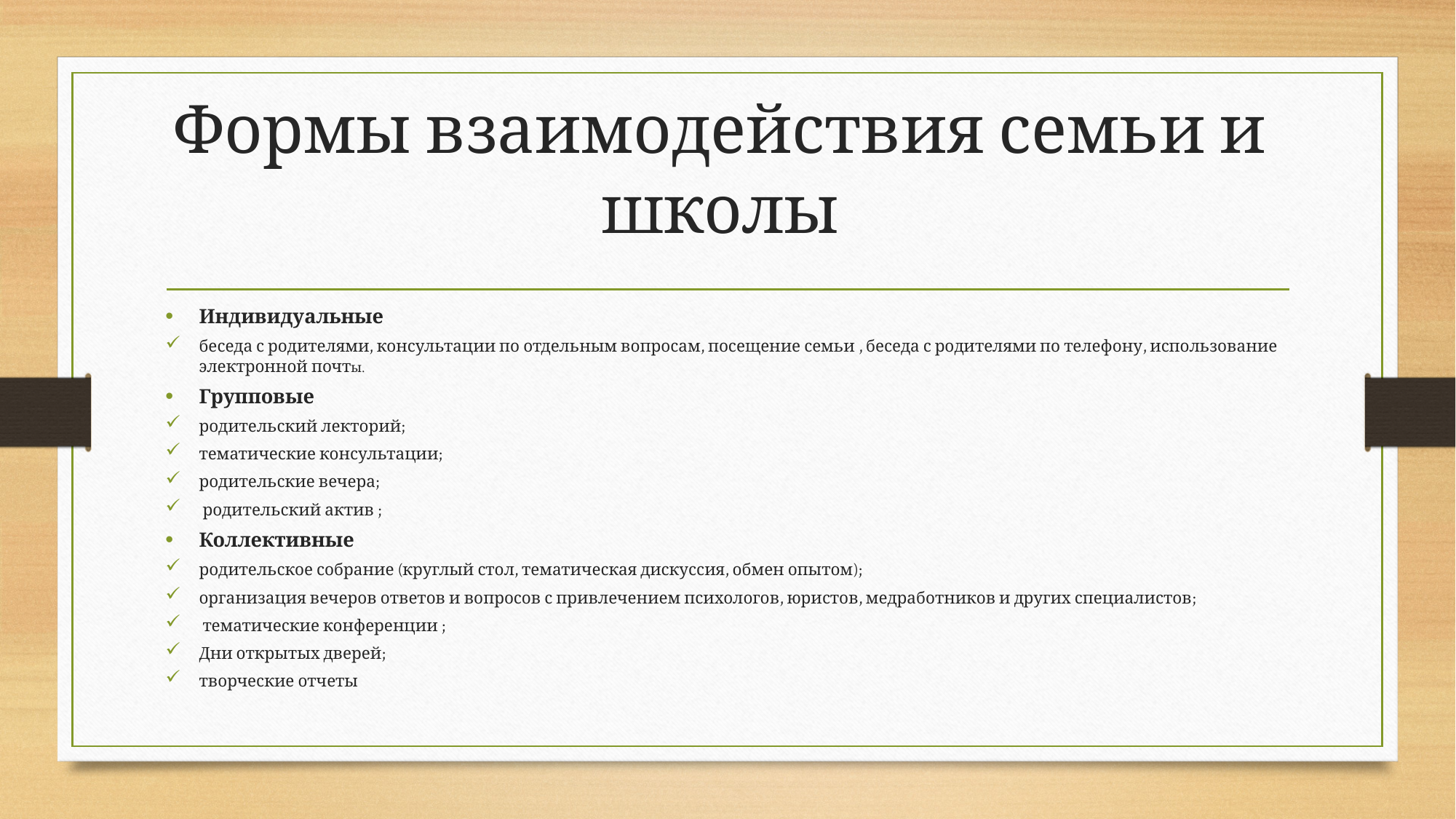

# Формы взаимодействия семьи и  школы
Индивидуальные
беседа с родителями, консультации по отдельным вопросам, посещение семьи , беседа с родителями по телефону, использование электронной почты.
Групповые
родительский лекторий;
тематические консультации;
родительские вечера;
 родительский актив ;
Коллективные
родительское собрание (круглый стол, тематическая дискуссия, обмен опытом);
организация вечеров ответов и вопросов с привлечением психологов, юристов, медработников и других специалистов;
 тематические конференции ;
Дни открытых дверей;
творческие отчеты